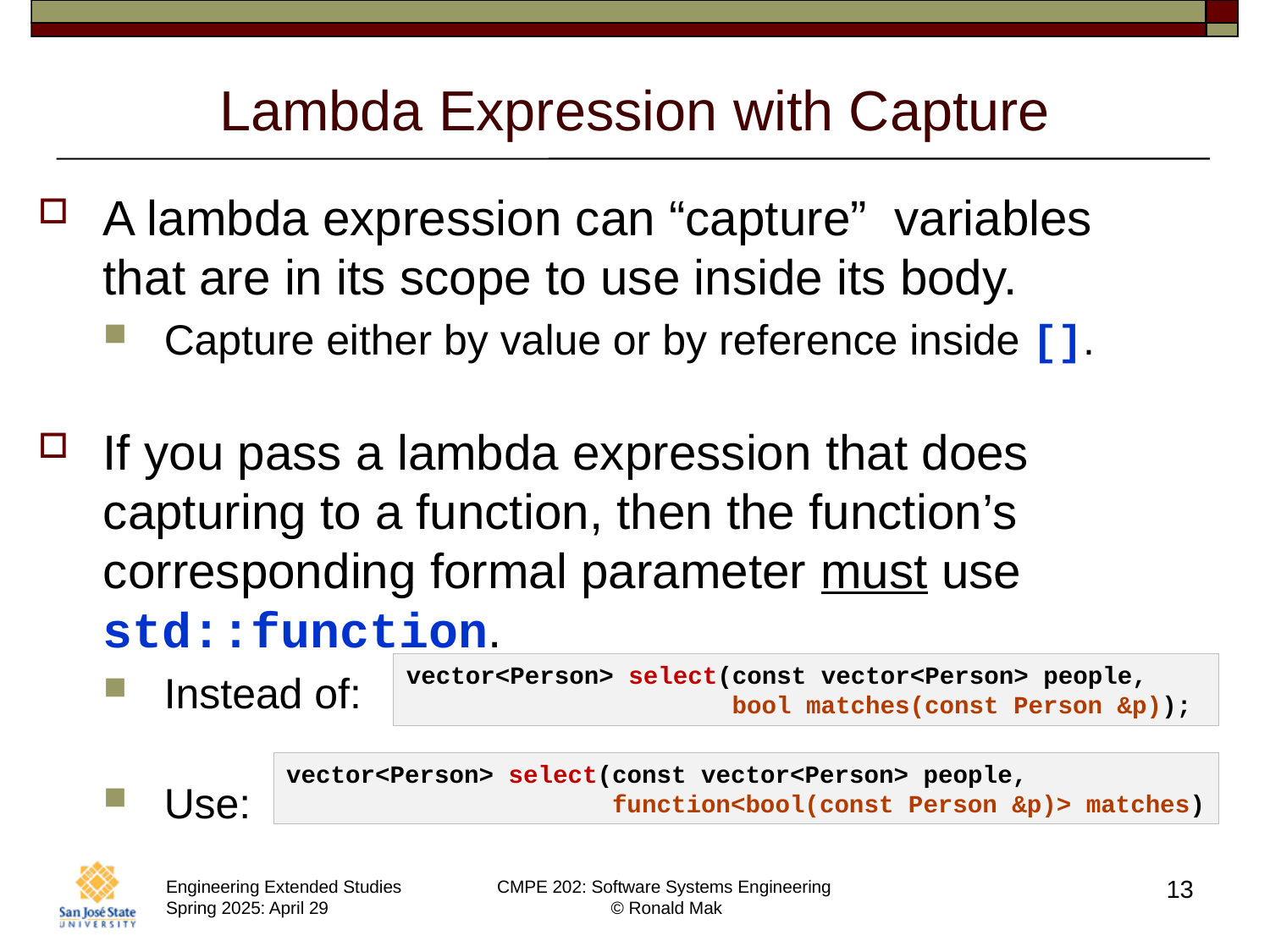

# Lambda Expression with Capture
A lambda expression can “capture”  variables
that are in its scope to use inside its body.
Capture either by value or by reference inside [].

If you pass a lambda expression that does capturing to a function, then the function’s corresponding formal parameter must use std::function.
Instead of:
Use:
vector<Person> select(const vector<Person> people,
                      bool matches(const Person &p));
vector<Person> select(const vector<Person> people,
                      function<bool(const Person &p)> matches)
13